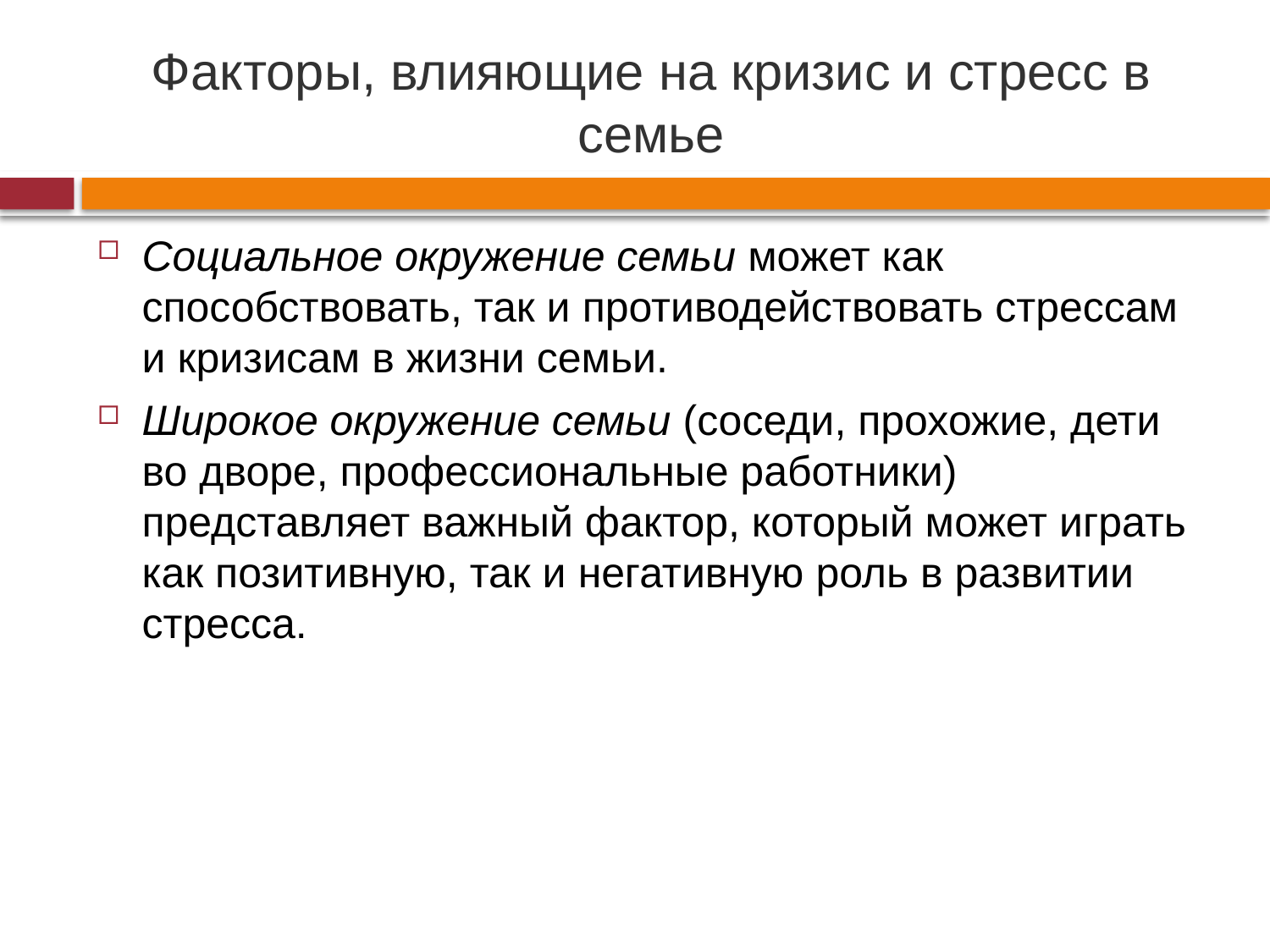

# Факторы, влияющие на кризис и стресс в семье
Социальное окружение семьи может как способствовать, так и противодействовать стрессам и кризисам в жизни семьи.
Широкое окружение семьи (соседи, прохожие, дети во дворе, профессиональные работники) представляет важный фактор, который может играть как позитивную, так и негативную роль в развитии стресса.